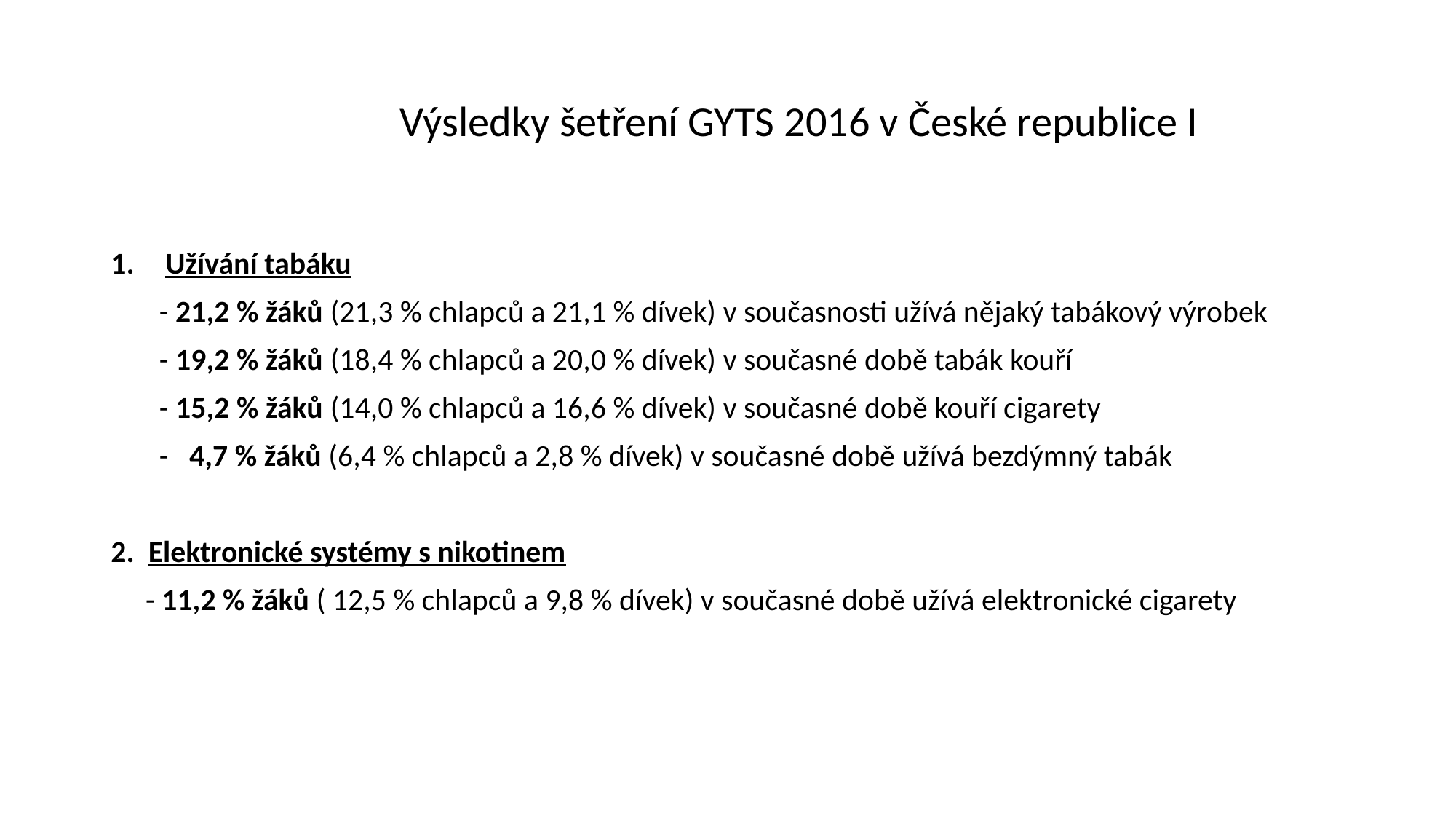

# Výsledky šetření GYTS 2016 v České republice I
Užívání tabáku
       - 21,2 % žáků (21,3 % chlapců a 21,1 % dívek) v současnosti užívá nějaký tabákový výrobek
       - 19,2 % žáků (18,4 % chlapců a 20,0 % dívek) v současné době tabák kouří
       - 15,2 % žáků (14,0 % chlapců a 16,6 % dívek) v současné době kouří cigarety
       -   4,7 % žáků (6,4 % chlapců a 2,8 % dívek) v současné době užívá bezdýmný tabák

2.  Elektronické systémy s nikotinem
     - 11,2 % žáků ( 12,5 % chlapců a 9,8 % dívek) v současné době užívá elektronické cigarety